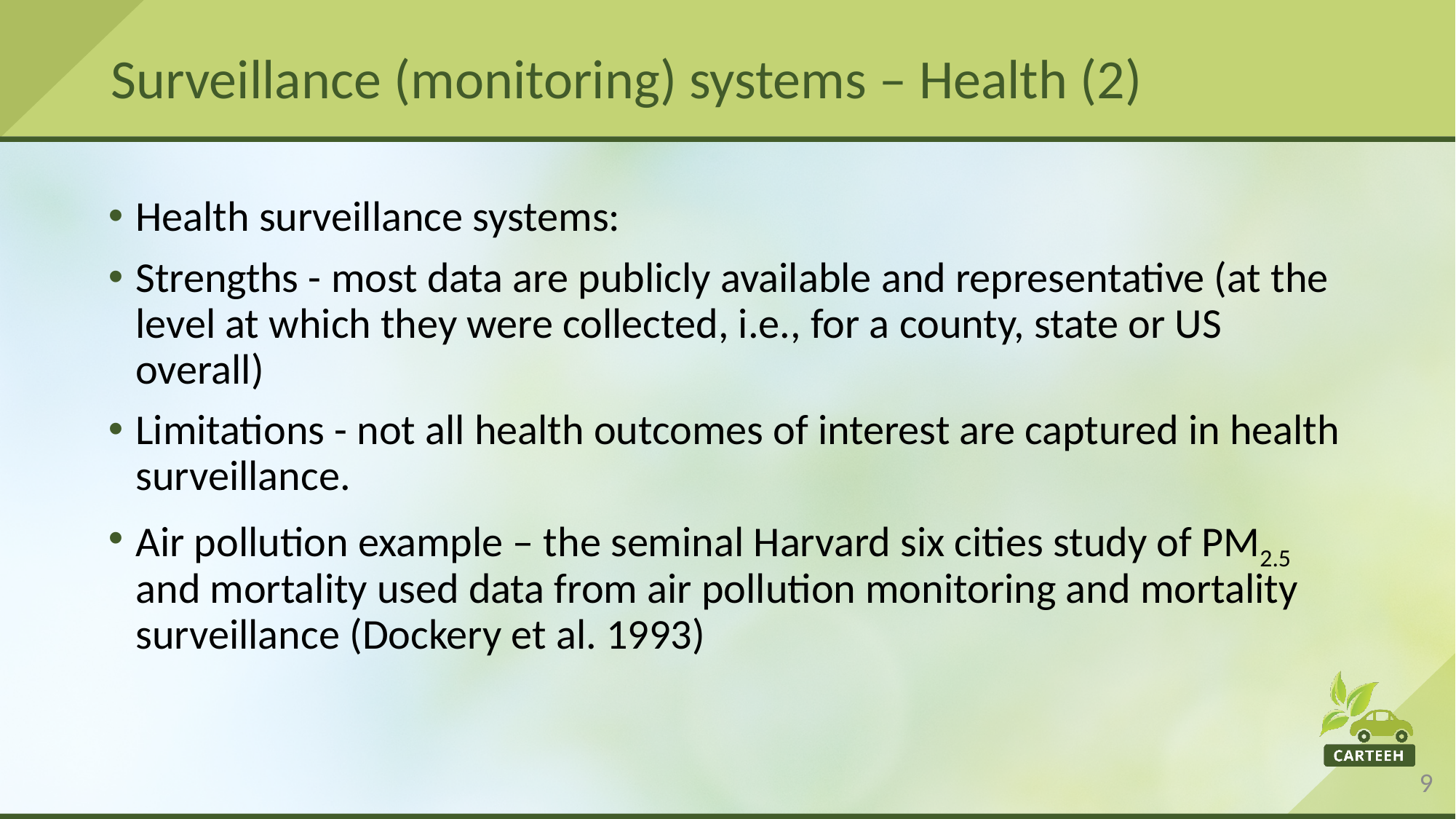

# Surveillance (monitoring) systems – Health (2)
Health surveillance systems:
Strengths - most data are publicly available and representative (at the level at which they were collected, i.e., for a county, state or US overall)
Limitations - not all health outcomes of interest are captured in health surveillance.
Air pollution example – the seminal Harvard six cities study of PM2.5 and mortality used data from air pollution monitoring and mortality surveillance (Dockery et al. 1993)